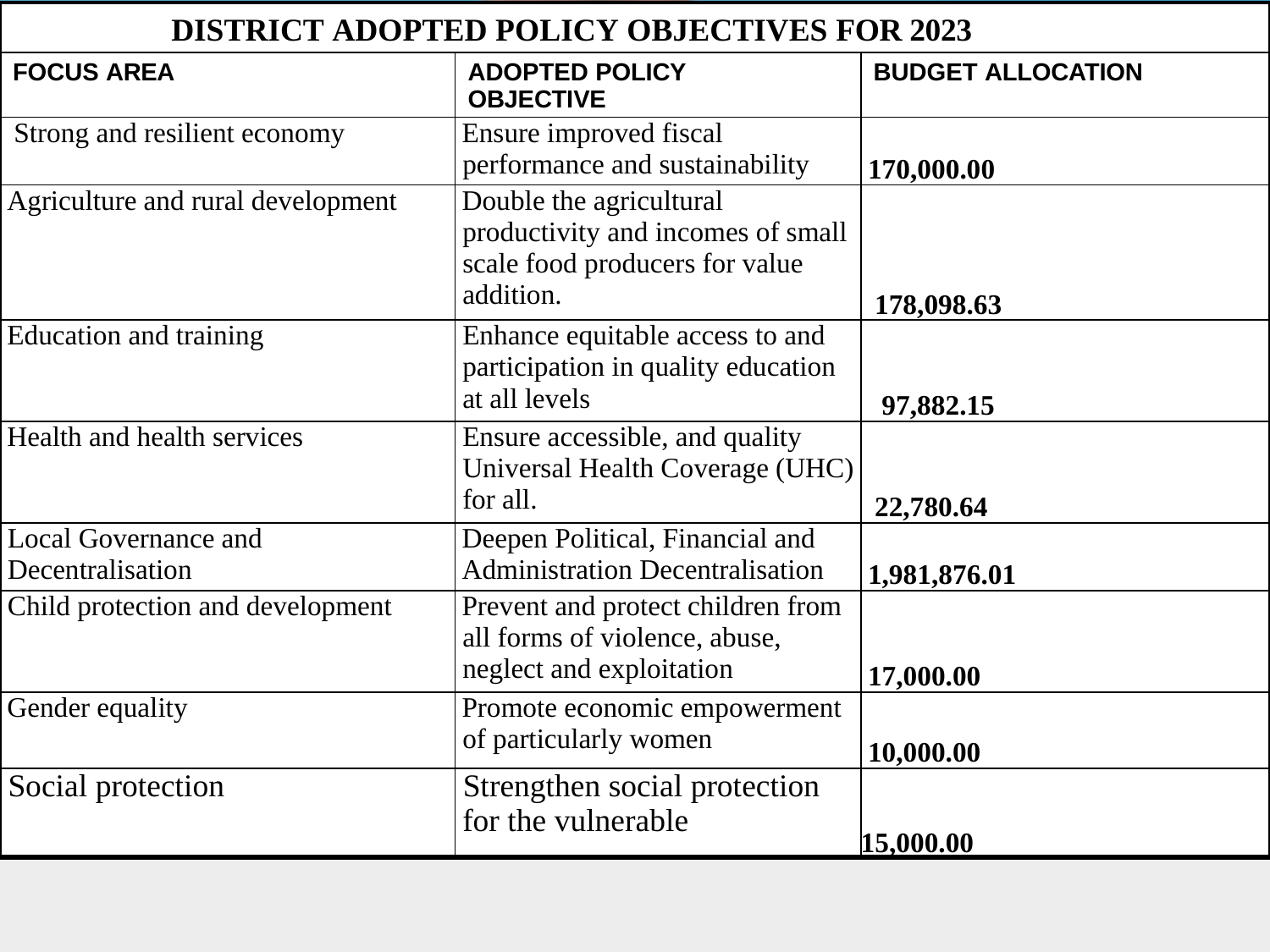

DISTRICT ADOPTED POLICY OBJECTIVES FOR 2023
| FOCUS AREA | ADOPTED POLICY OBJECTIVE | BUDGET ALLOCATION |
| --- | --- | --- |
| Strong and resilient economy | Ensure improved fiscal performance and sustainability | 170,000.00 |
| Agriculture and rural development | Double the agricultural productivity and incomes of small scale food producers for value addition. | 178,098.63 |
| Education and training | Enhance equitable access to and participation in quality education at all levels | 97,882.15 |
| Health and health services | Ensure accessible, and quality Universal Health Coverage (UHC) for all. | 22,780.64 |
| Local Governance and Decentralisation | Deepen Political, Financial and Administration Decentralisation | 1,981,876.01 |
| Child protection and development | Prevent and protect children from all forms of violence, abuse, neglect and exploitation | 17,000.00 |
| Gender equality | Promote economic empowerment of particularly women | 10,000.00 |
| Social protection | Strengthen social protection for the vulnerable | 15,000.00 |
# OUTLOOK FOR 2023

33